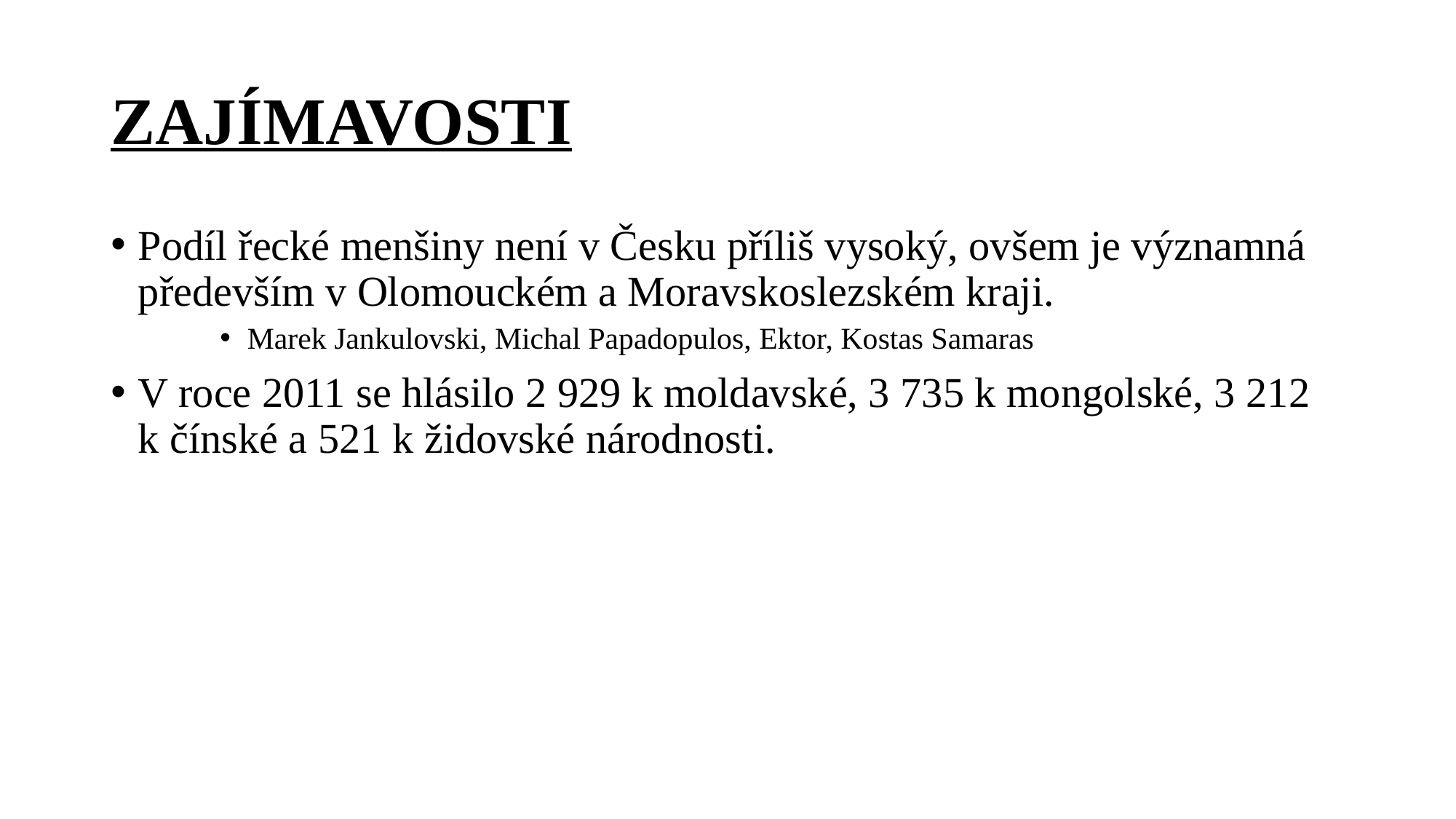

# ZAJÍMAVOSTI
Podíl řecké menšiny není v Česku příliš vysoký, ovšem je významná především v Olomouckém a Moravskoslezském kraji.
Marek Jankulovski, Michal Papadopulos, Ektor, Kostas Samaras
V roce 2011 se hlásilo 2 929 k moldavské, 3 735 k mongolské, 3 212 k čínské a 521 k židovské národnosti.